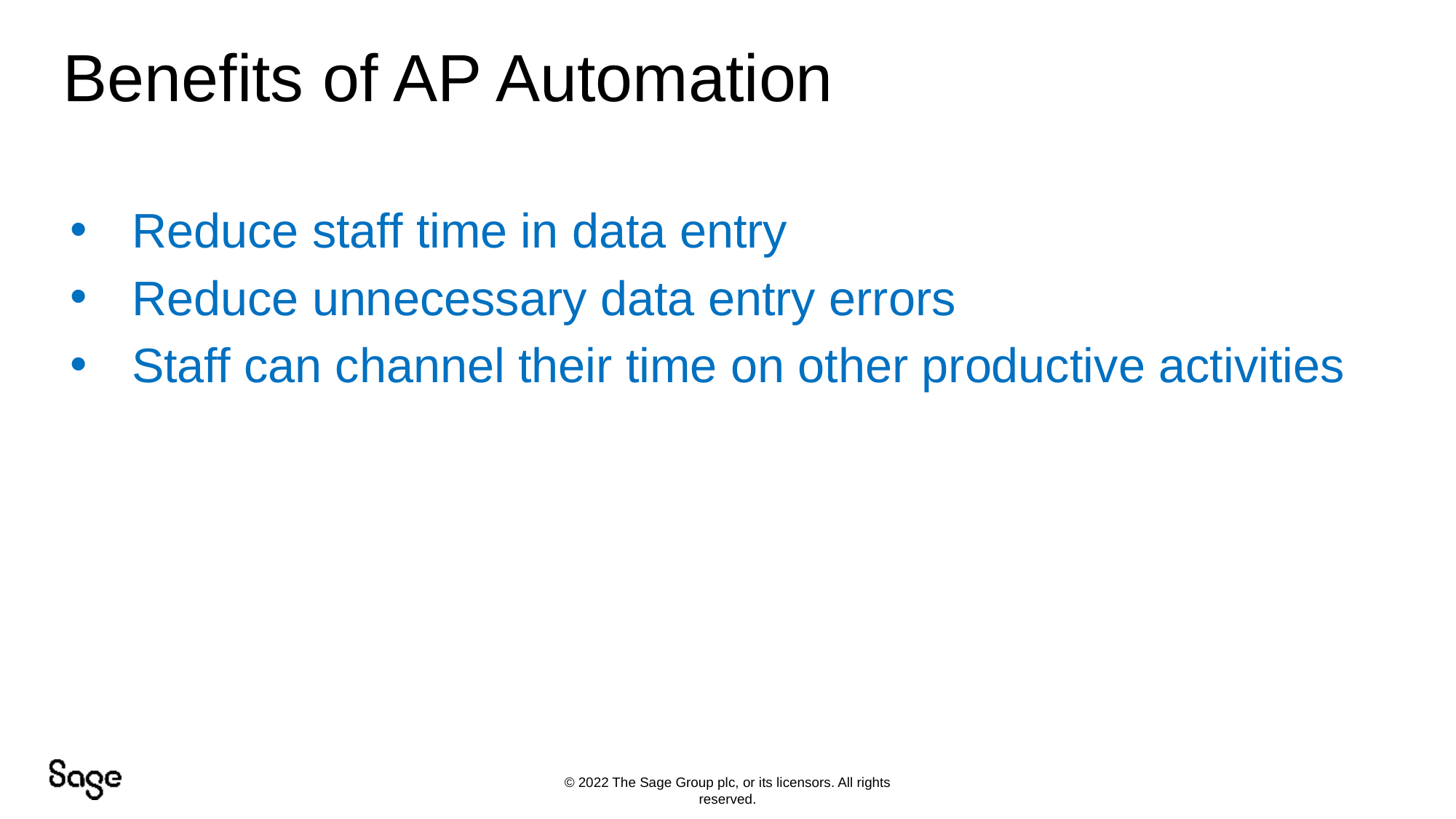

Benefits of AP Automation

Reduce staff time in data entry
Reduce unnecessary data entry errors
Staff can channel their time on other productive activities